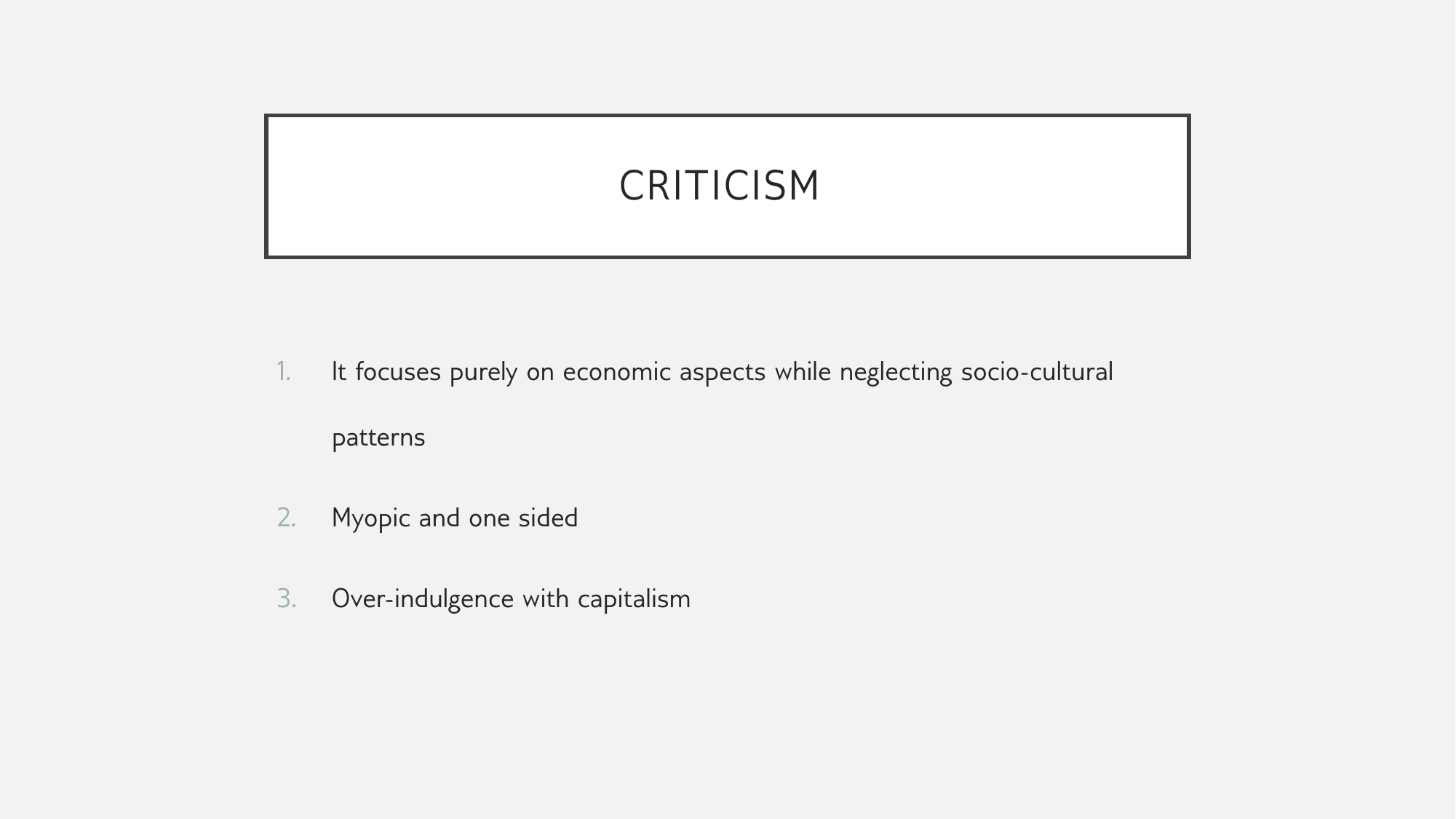

# Criticism
It focuses purely on economic aspects while neglecting socio-cultural patterns
Myopic and one sided
Over-indulgence with capitalism